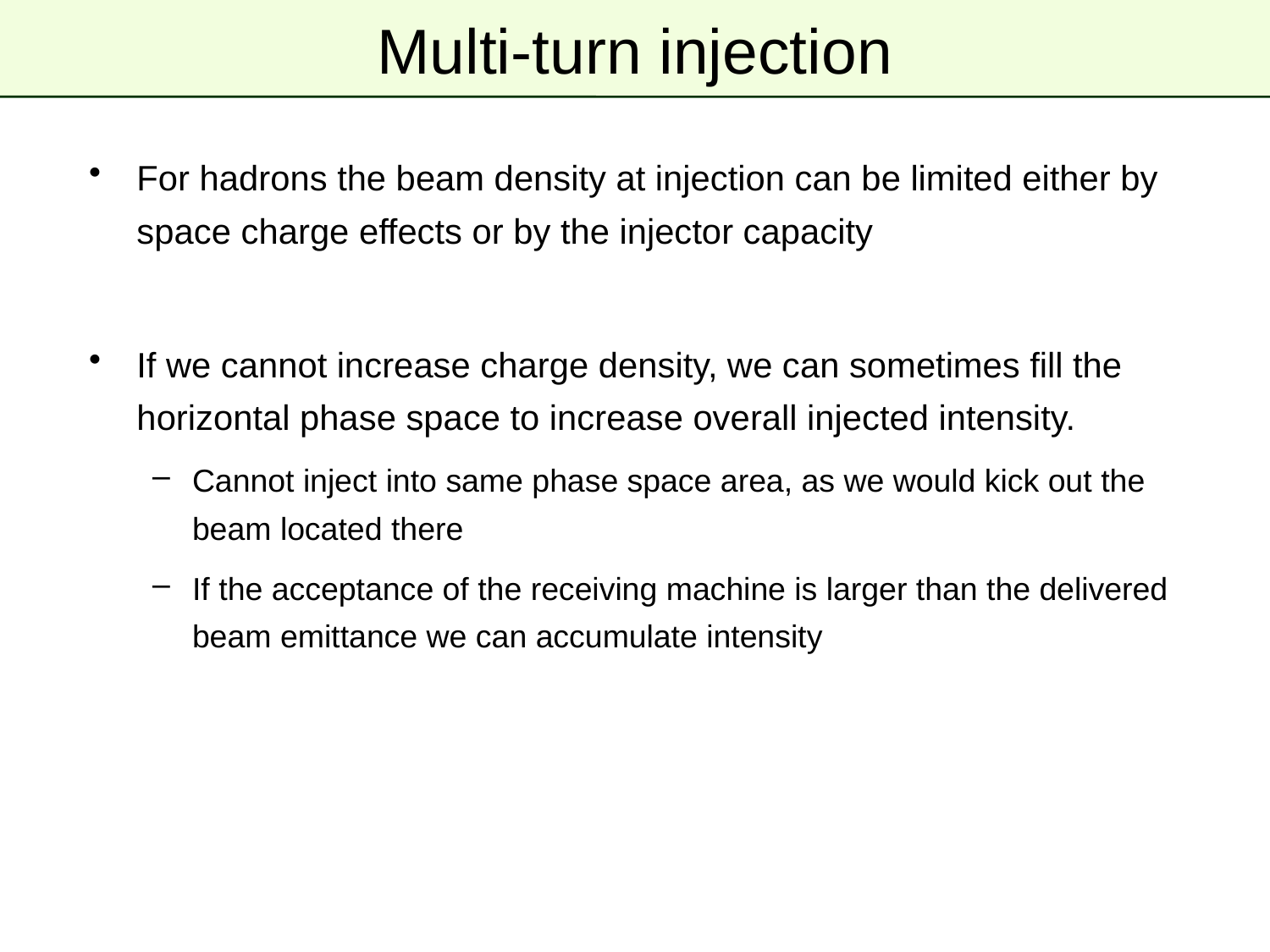

# Multi-turn injection
For hadrons the beam density at injection can be limited either by space charge effects or by the injector capacity

If we cannot increase charge density, we can sometimes fill the horizontal phase space to increase overall injected intensity.
Cannot inject into same phase space area, as we would kick out the beam located there
If the acceptance of the receiving machine is larger than the delivered beam emittance we can accumulate intensity